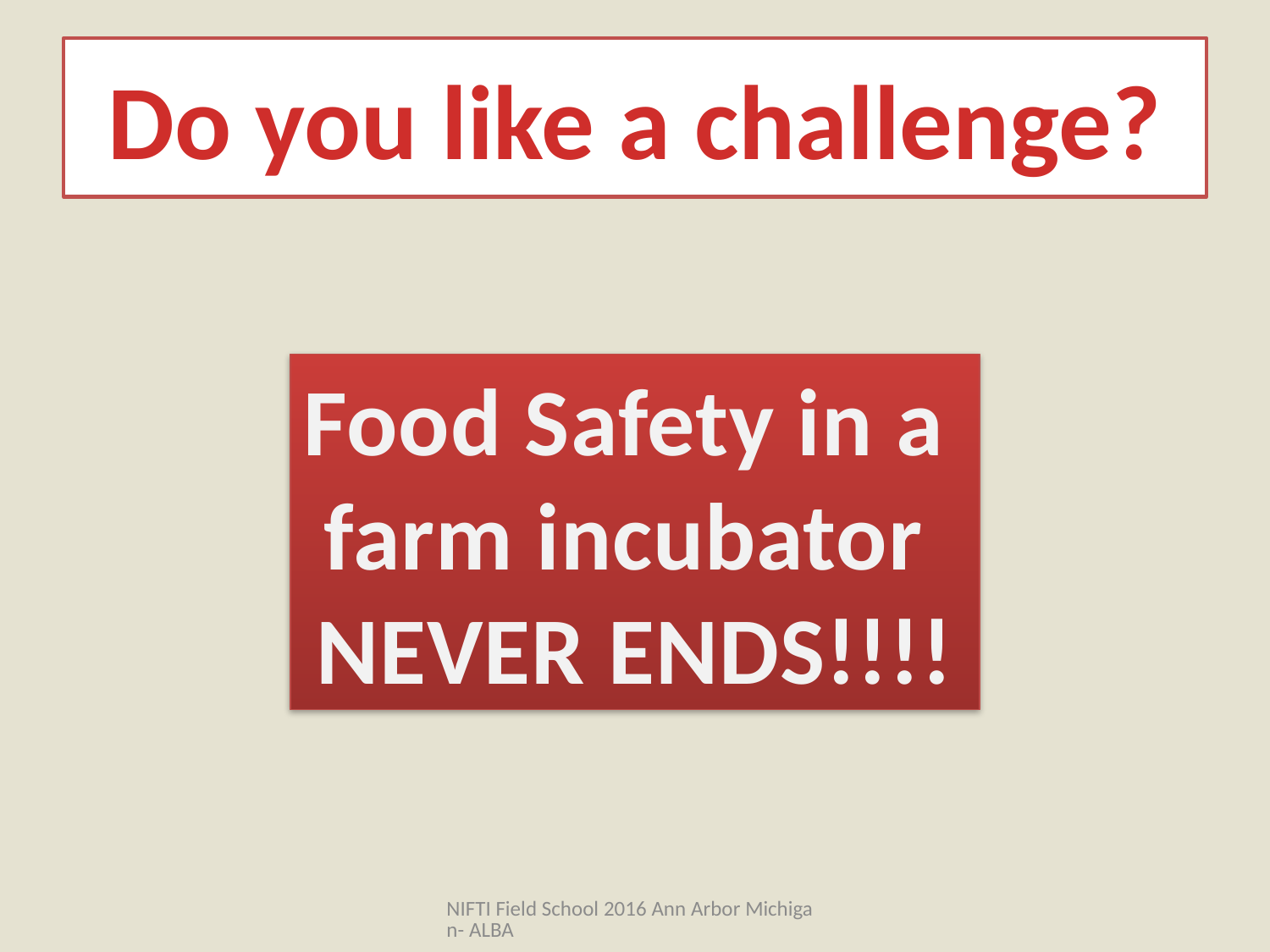

# Do you like a challenge?
Food Safety in a
farm incubator
NEVER ENDS!!!!
NIFTI Field School 2016 Ann Arbor Michigan- ALBA